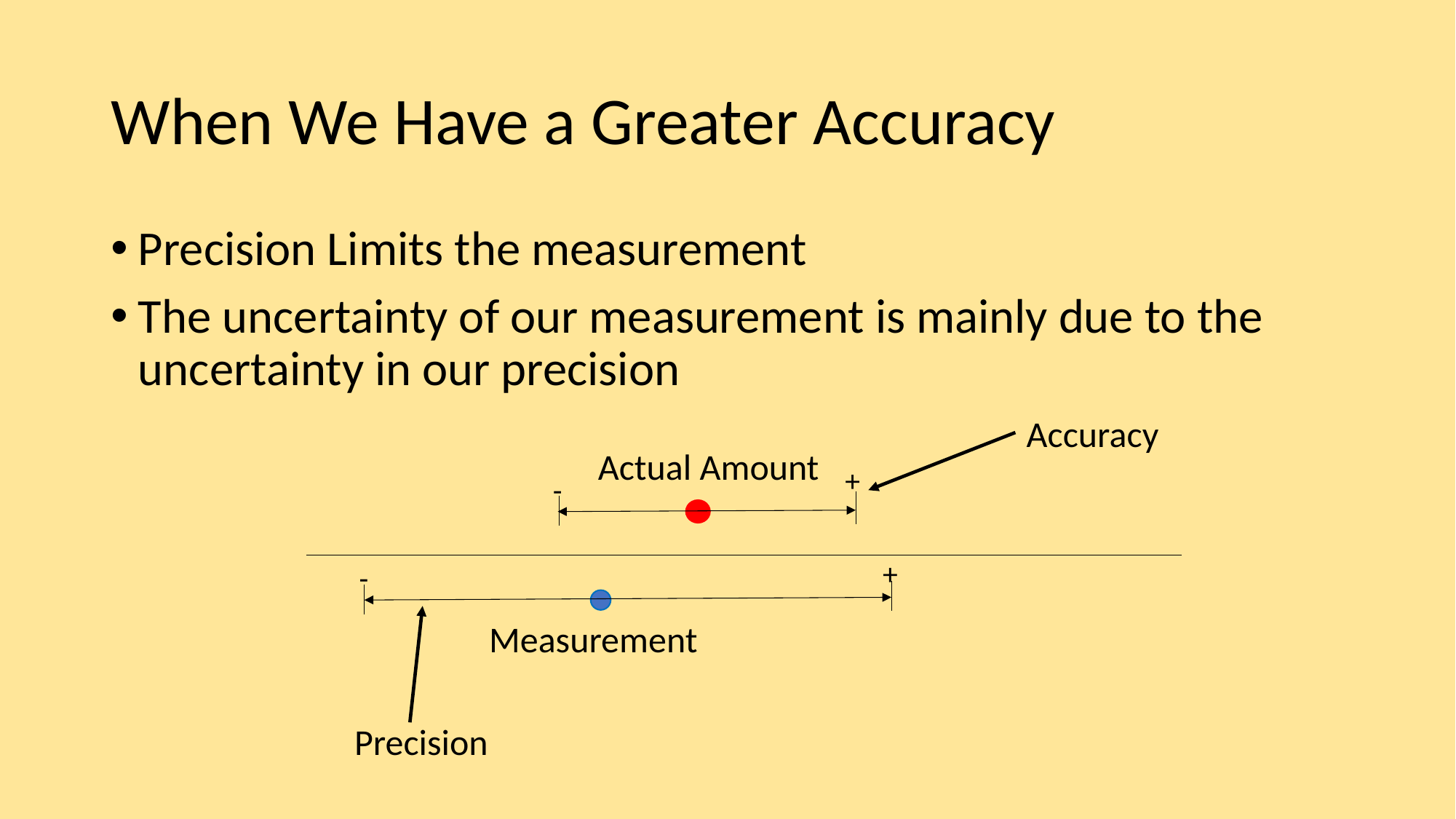

# When We Have a Greater Accuracy
Precision Limits the measurement
The uncertainty of our measurement is mainly due to the uncertainty in our precision
Accuracy
Actual Amount
+
-

Precision
-

Measurement
+